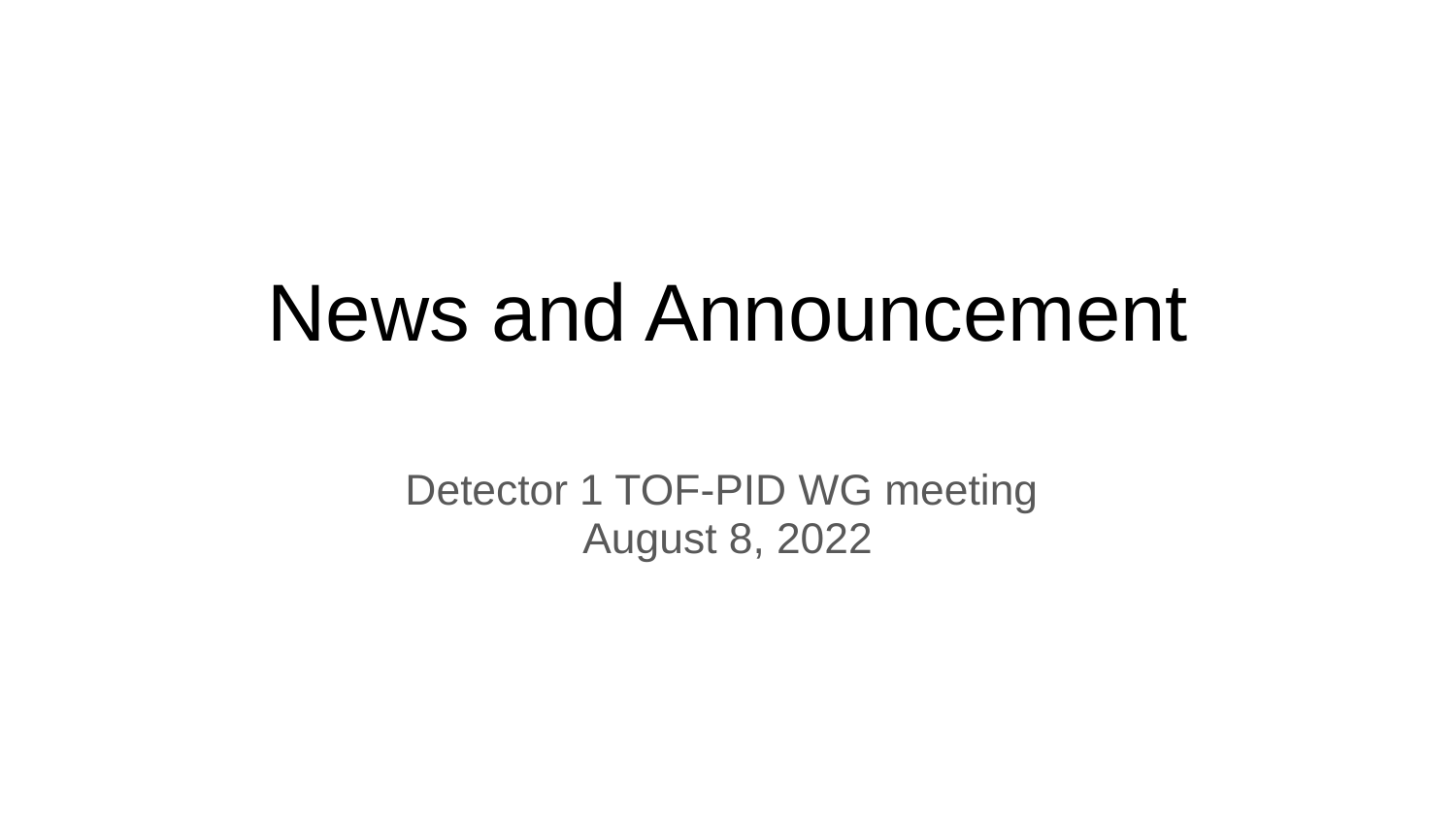

# News and Announcement
Detector 1 TOF-PID WG meeting
August 8, 2022